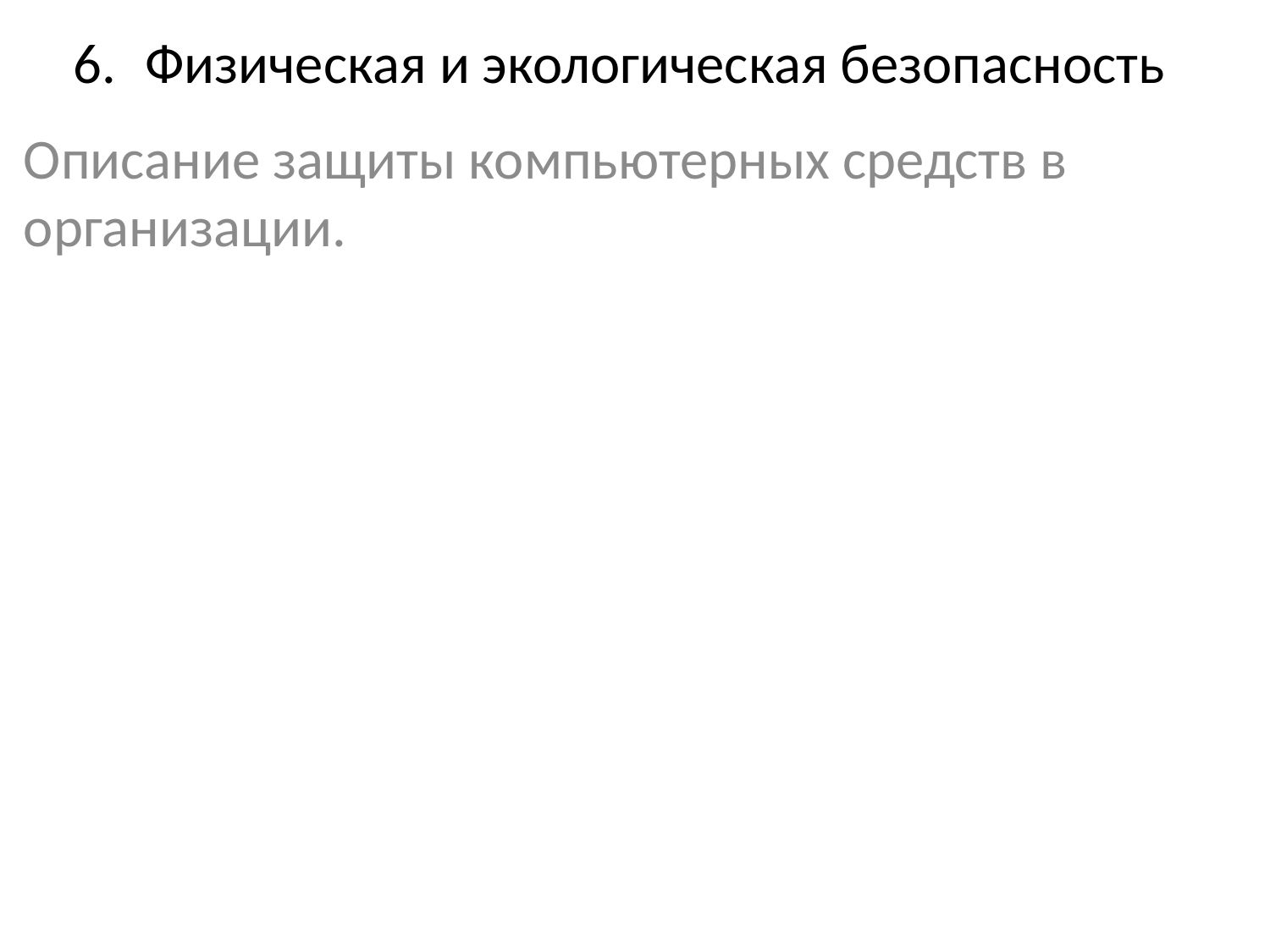

# Физическая и экологическая безопасность
Описание защиты компьютерных средств в организации.